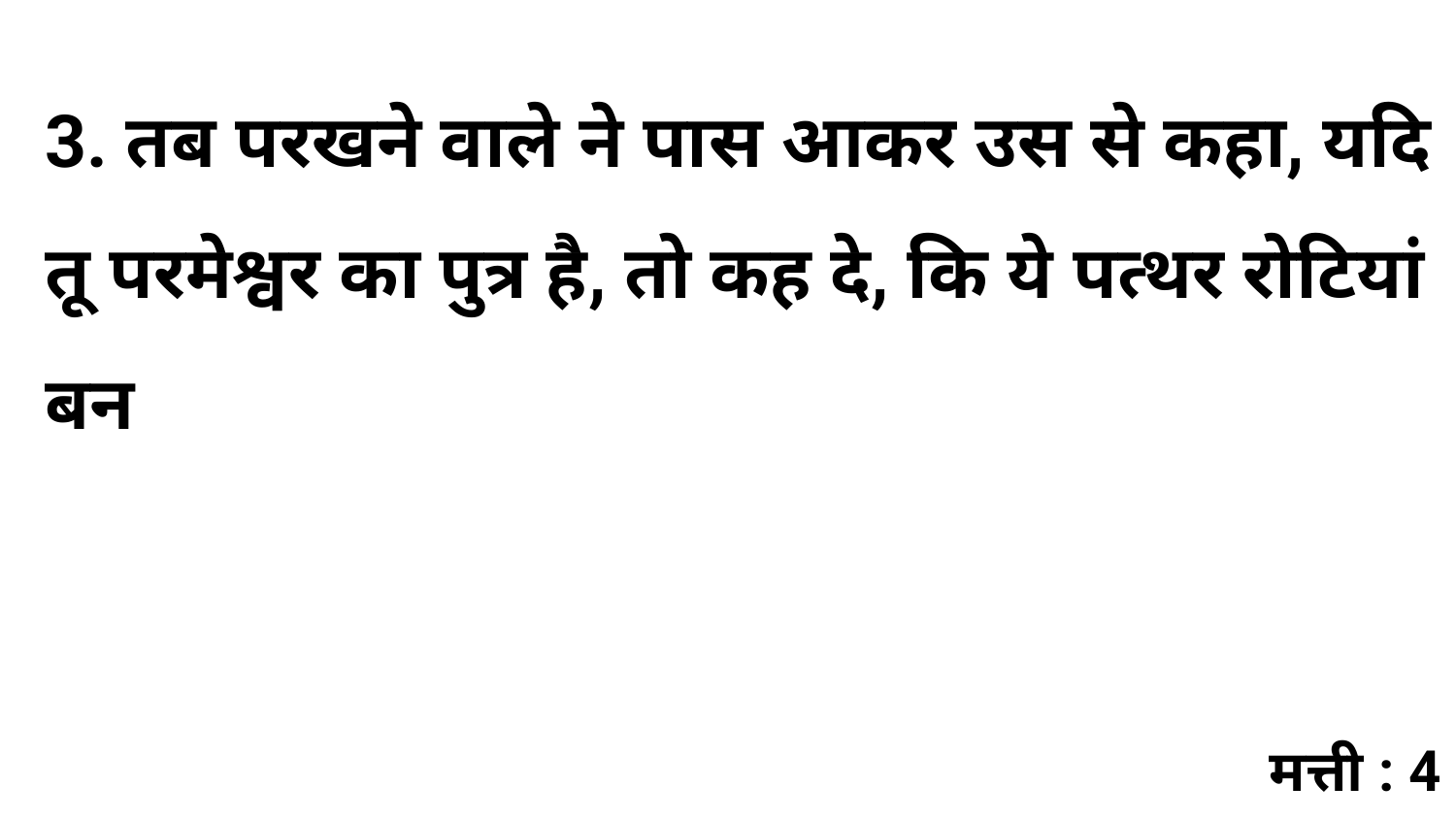

3. तब परखने वाले ने पास आकर उस से कहा, यदि तू परमेश्वर का पुत्र है, तो कह दे, कि ये पत्थर रोटियां बन
मत्ती : 4